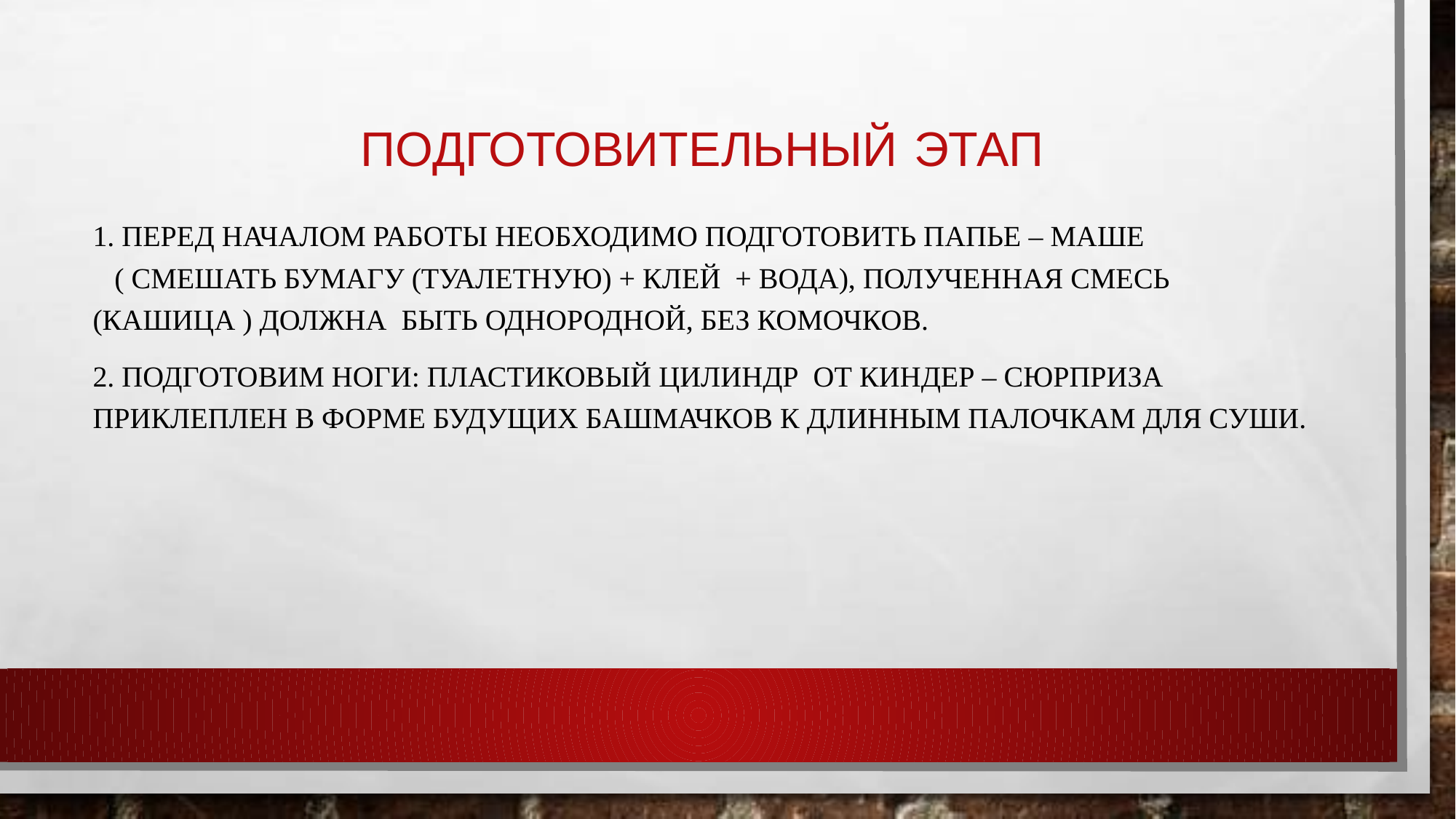

# Подготовительный этап
1. Перед началом работы необходимо подготовить папье – маше                          ( смешать бумагу (туалетную) + клей  + вода), полученная смесь (кашица ) должна  быть однородной, без комочков.
2. Подготовим ноги: пластиковый цилиндр  от киндер – сюрприза приклеплен в форме будущих башмачков к длинным палочкам для суши.